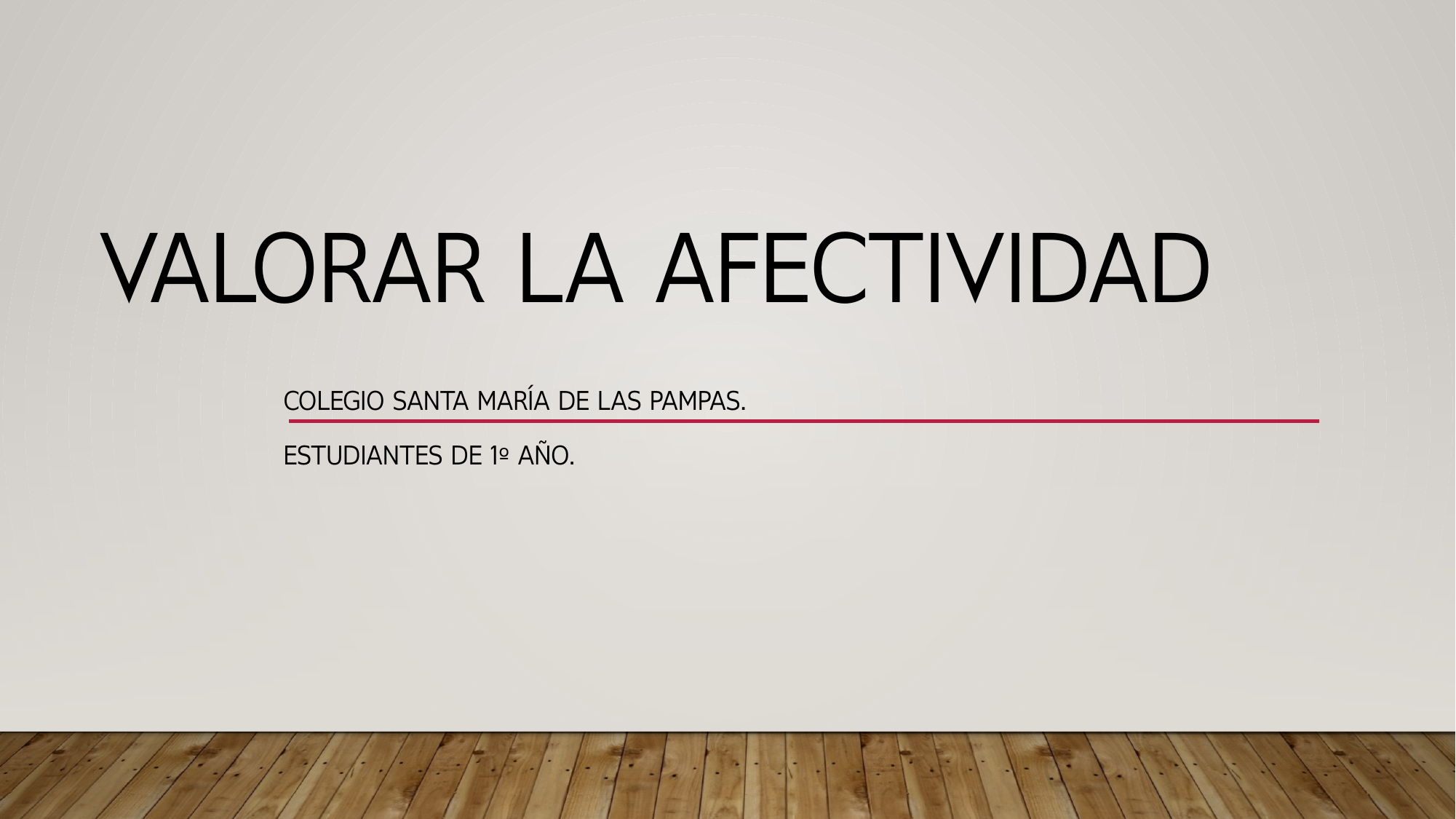

# VALORAR LA AFECTIVIDAD
Colegio santa maría de las pampas.
Estudiantes de 1º año.